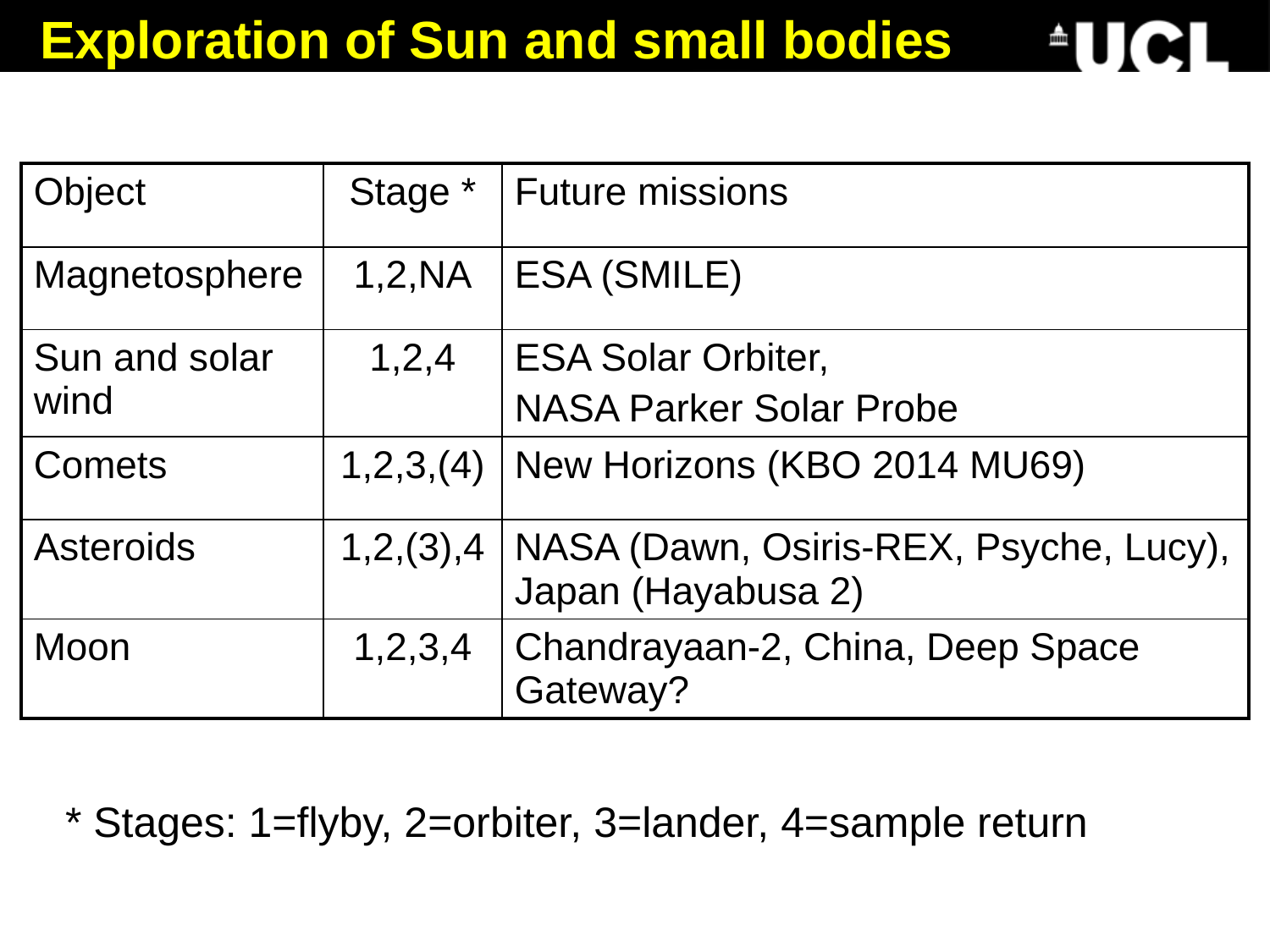

# Exploration of Sun and small bodies
| Object | Stage \* | Future missions |
| --- | --- | --- |
| Magnetosphere | 1,2,NA | ESA (SMILE) |
| Sun and solar wind | 1,2,4 | ESA Solar Orbiter, NASA Parker Solar Probe |
| Comets | 1,2,3,(4) | New Horizons (KBO 2014 MU69) |
| Asteroids | 1,2,(3),4 | NASA (Dawn, Osiris-REX, Psyche, Lucy), Japan (Hayabusa 2) |
| Moon | 1,2,3,4 | Chandrayaan-2, China, Deep Space Gateway? |
* Stages: 1=flyby, 2=orbiter, 3=lander, 4=sample return